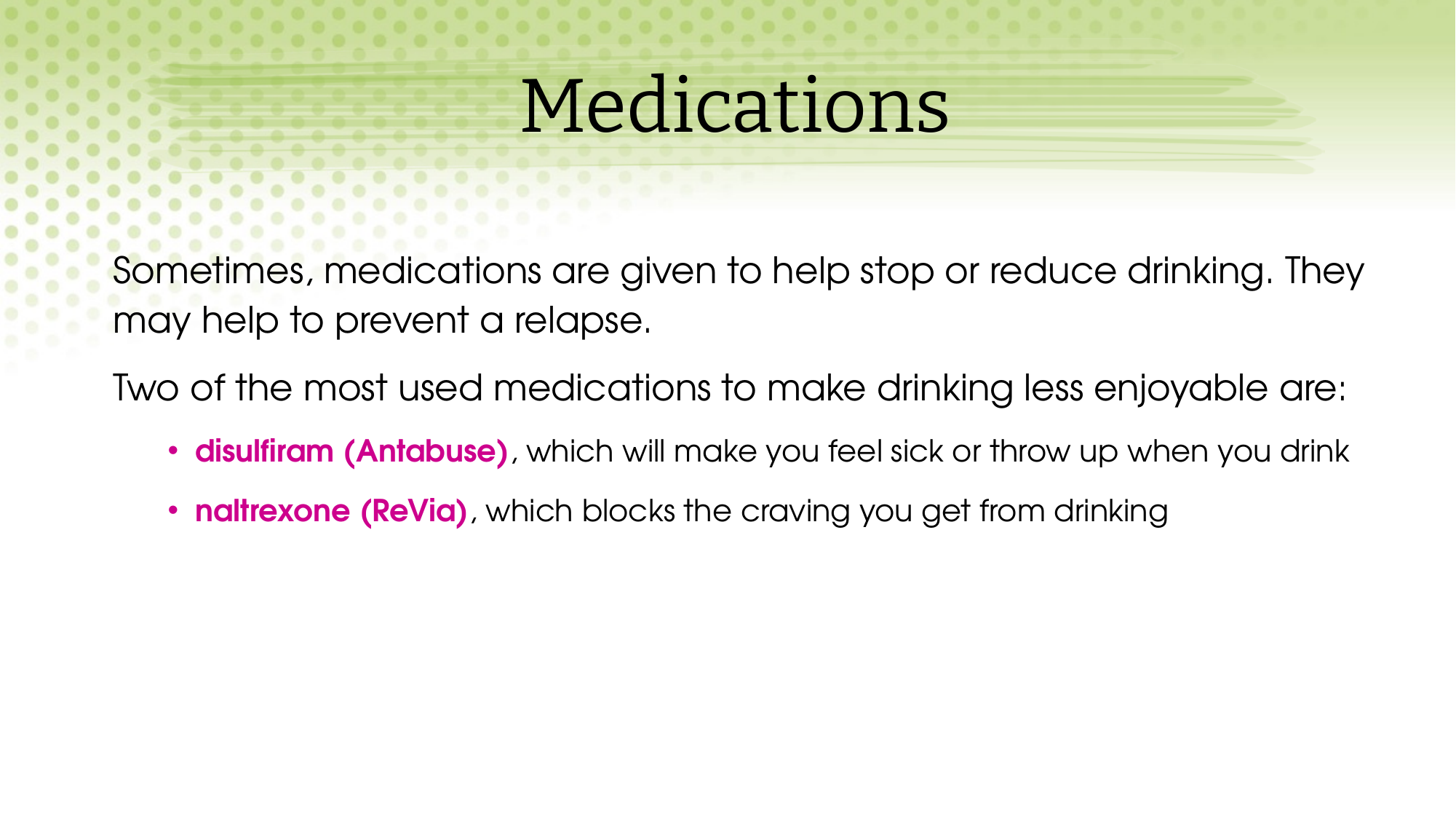

# Medications
Sometimes, medications are given to help stop or reduce drinking. They may help to prevent a relapse.
Two of the most used medications to make drinking less enjoyable are:
disulfiram (Antabuse), which will make you feel sick or throw up when you drink
naltrexone (ReVia), which blocks the craving you get from drinking